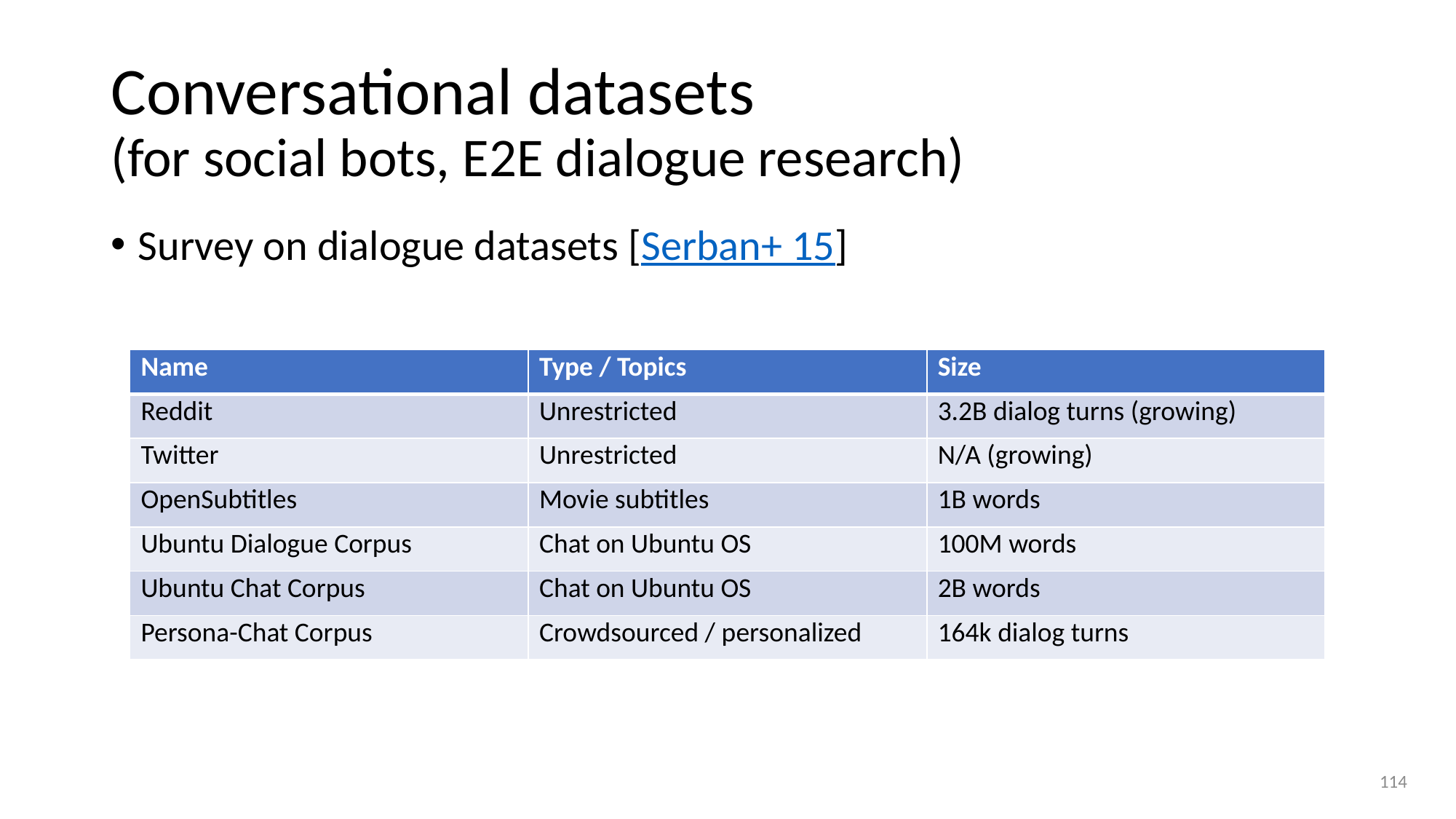

# Conversational datasets (for social bots, E2E dialogue research)
Survey on dialogue datasets [Serban+ 15]
| Name | Type / Topics | Size |
| --- | --- | --- |
| Reddit | Unrestricted | 3.2B dialog turns (growing) |
| Twitter | Unrestricted | N/A (growing) |
| OpenSubtitles | Movie subtitles | 1B words |
| Ubuntu Dialogue Corpus | Chat on Ubuntu OS | 100M words |
| Ubuntu Chat Corpus | Chat on Ubuntu OS | 2B words |
| Persona-Chat Corpus | Crowdsourced / personalized | 164k dialog turns |
114